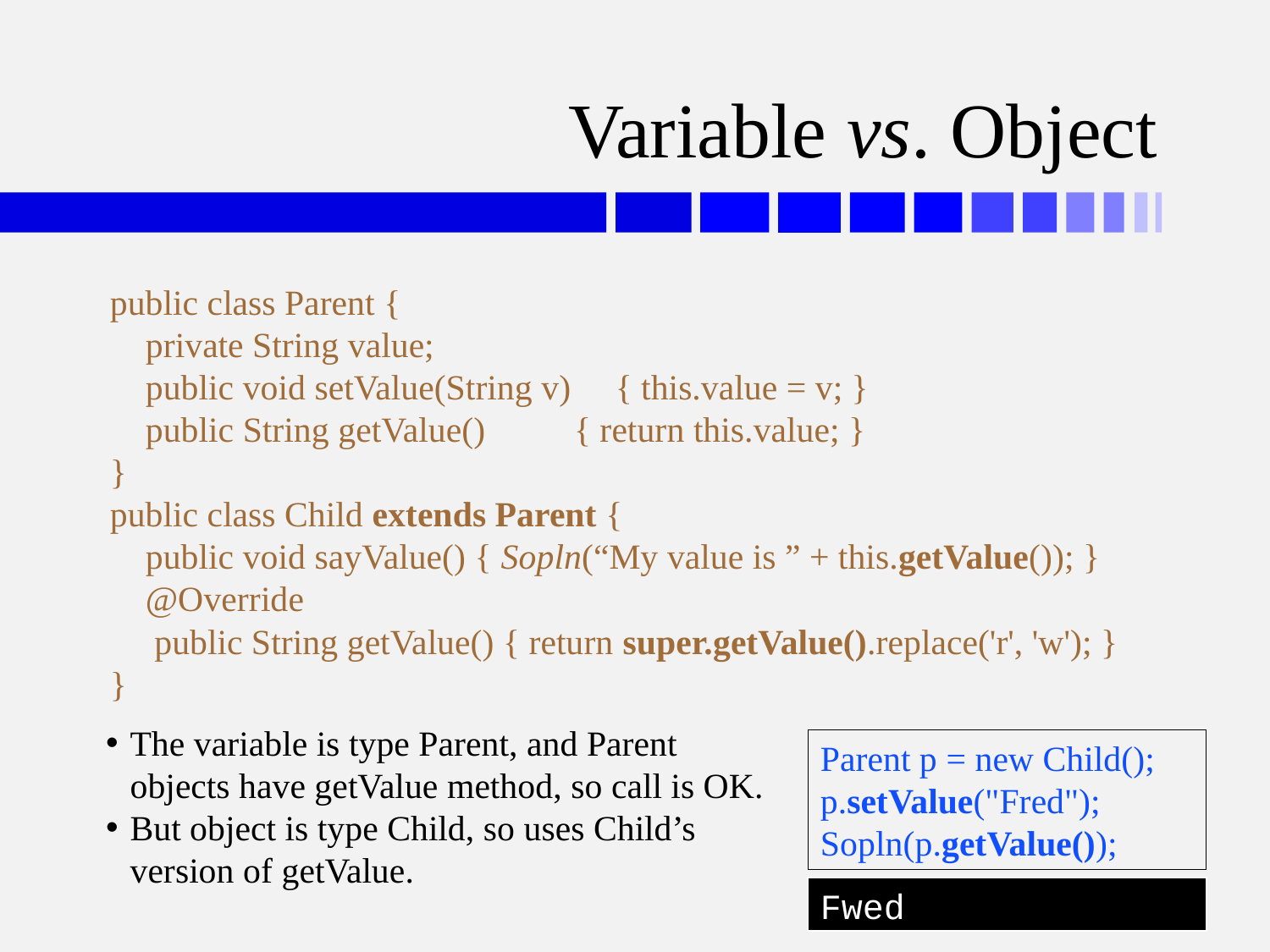

# Variable vs. Object
public class Parent {
    private String value;
    public void setValue(String v)     { this.value = v; }
    public String getValue()          { return this.value; }
}
public class Child extends Parent {
    public void sayValue() { Sopln(“My value is ” + this.getValue()); }
    @Override
     public String getValue() { return super.getValue().replace('r', 'w'); }
}
The variable is type Parent, and Parent objects have getValue method, so call is OK.
But object is type Child, so uses Child’s version of getValue.
Parent p = new Child();
p.setValue("Fred");
Sopln(p.getValue());
Fwed